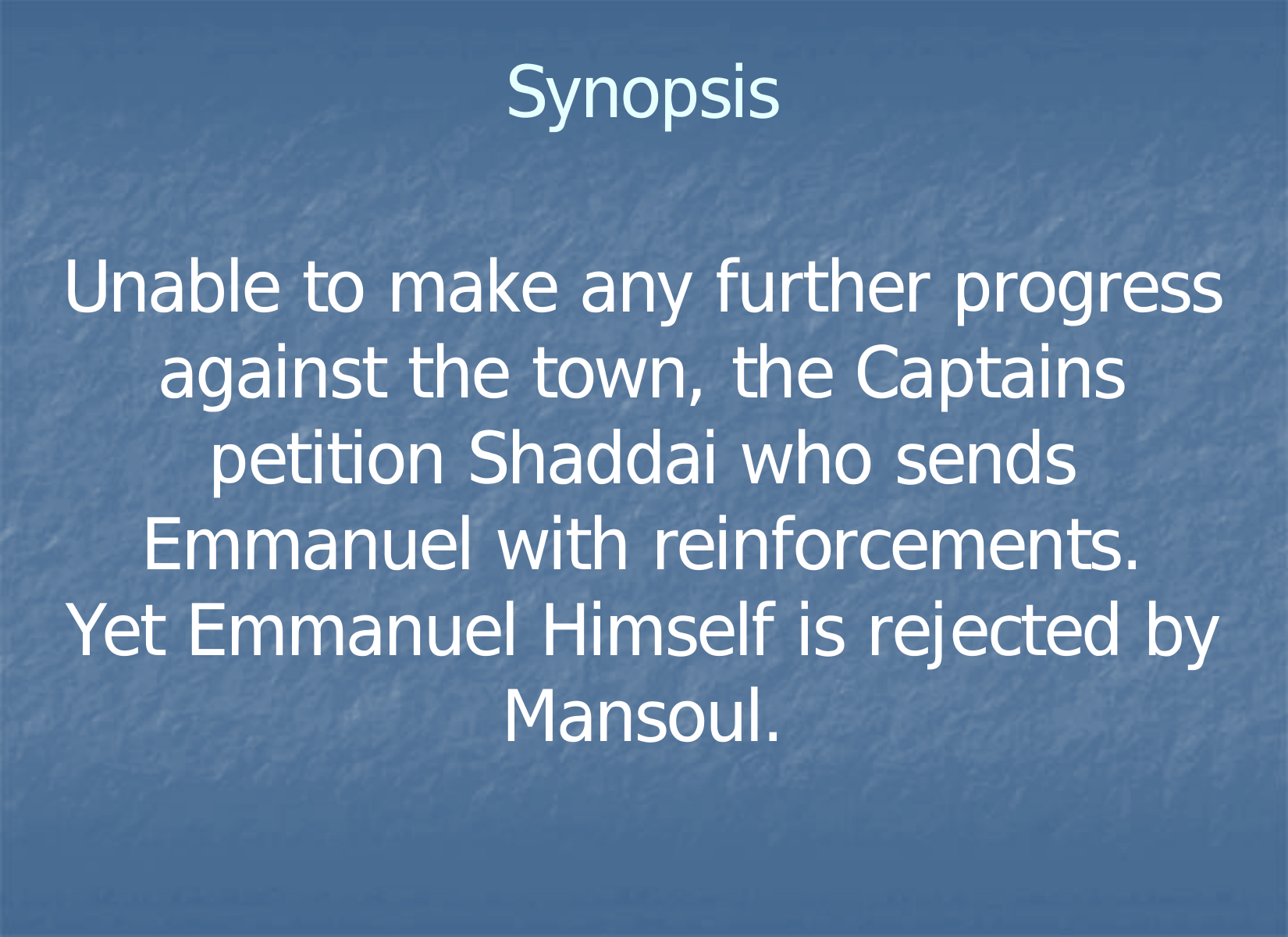

# Synopsis
Unable to make any further progress against the town, the Captains petition Shaddai who sends Emmanuel with reinforcements.
Yet Emmanuel Himself is rejected by Mansoul.